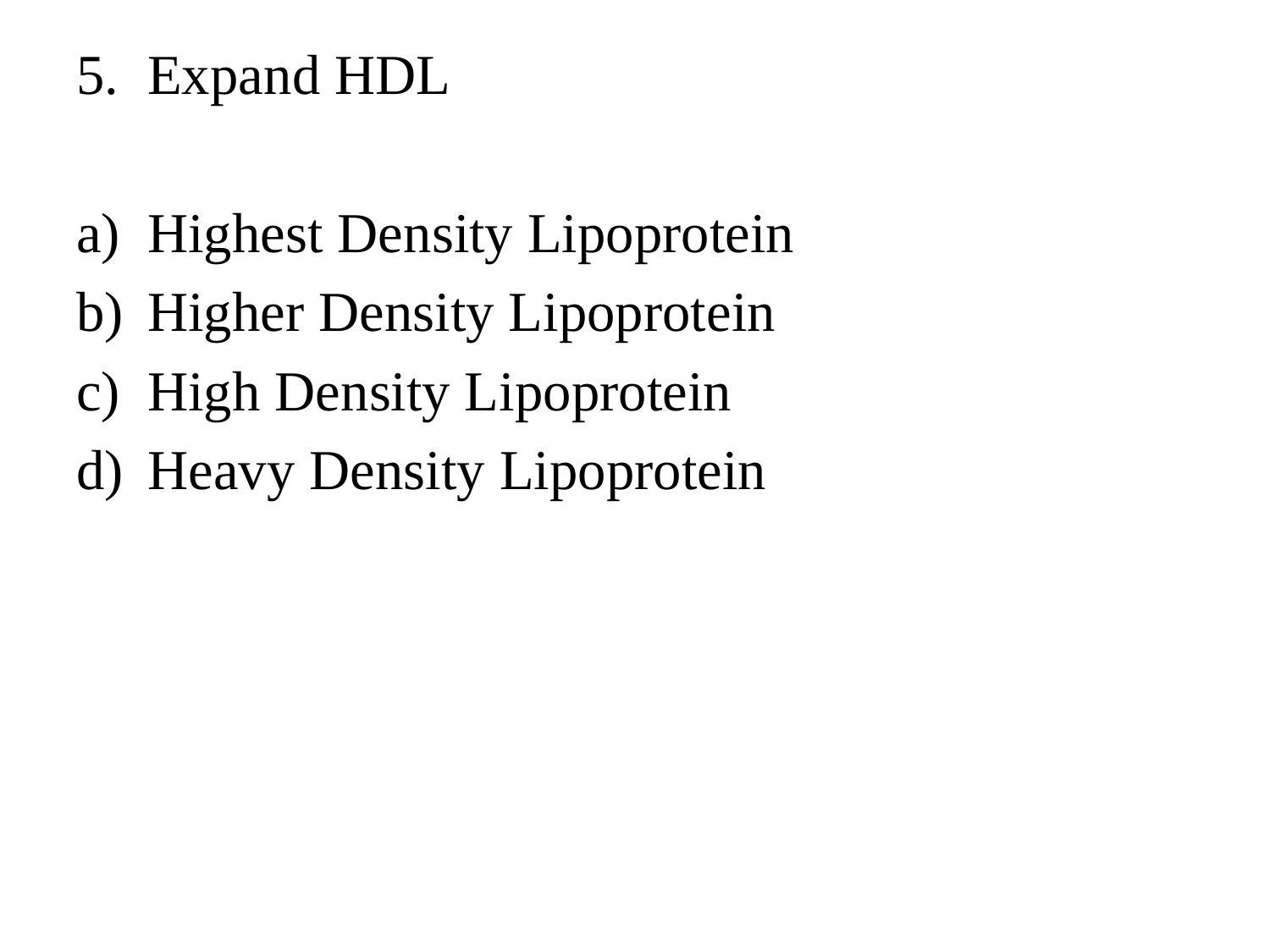

Expand HDL

Highest Density Lipoprotein
Higher Density Lipoprotein
High Density Lipoprotein
Heavy Density Lipoprotein

#